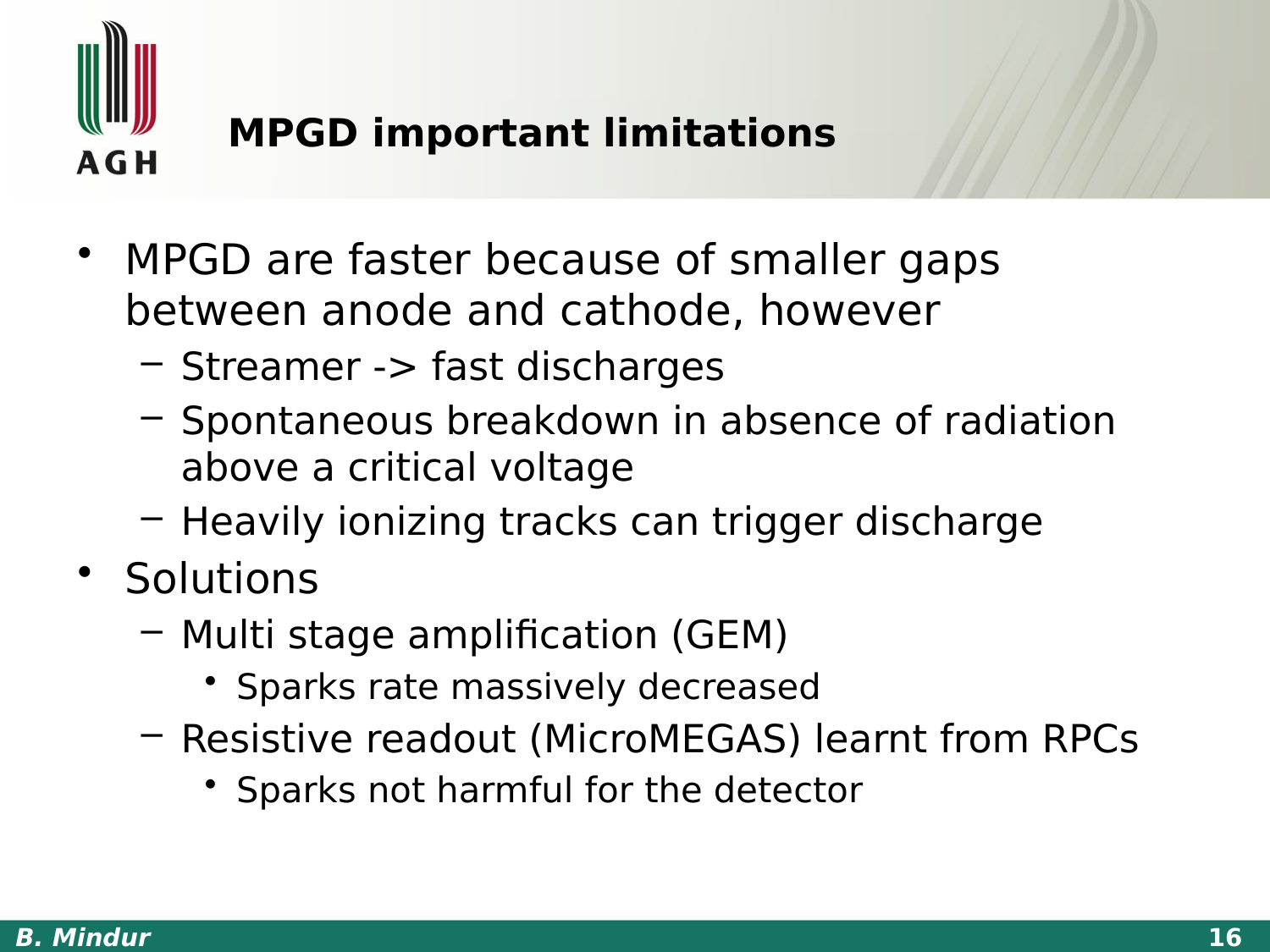

# MPGD important limitations
MPGD are faster because of smaller gaps between anode and cathode, however
Streamer -> fast discharges
Spontaneous breakdown in absence of radiation above a critical voltage
Heavily ionizing tracks can trigger discharge
Solutions
Multi stage amplification (GEM)
Sparks rate massively decreased
Resistive readout (MicroMEGAS) learnt from RPCs
Sparks not harmful for the detector

B. Mindur
16